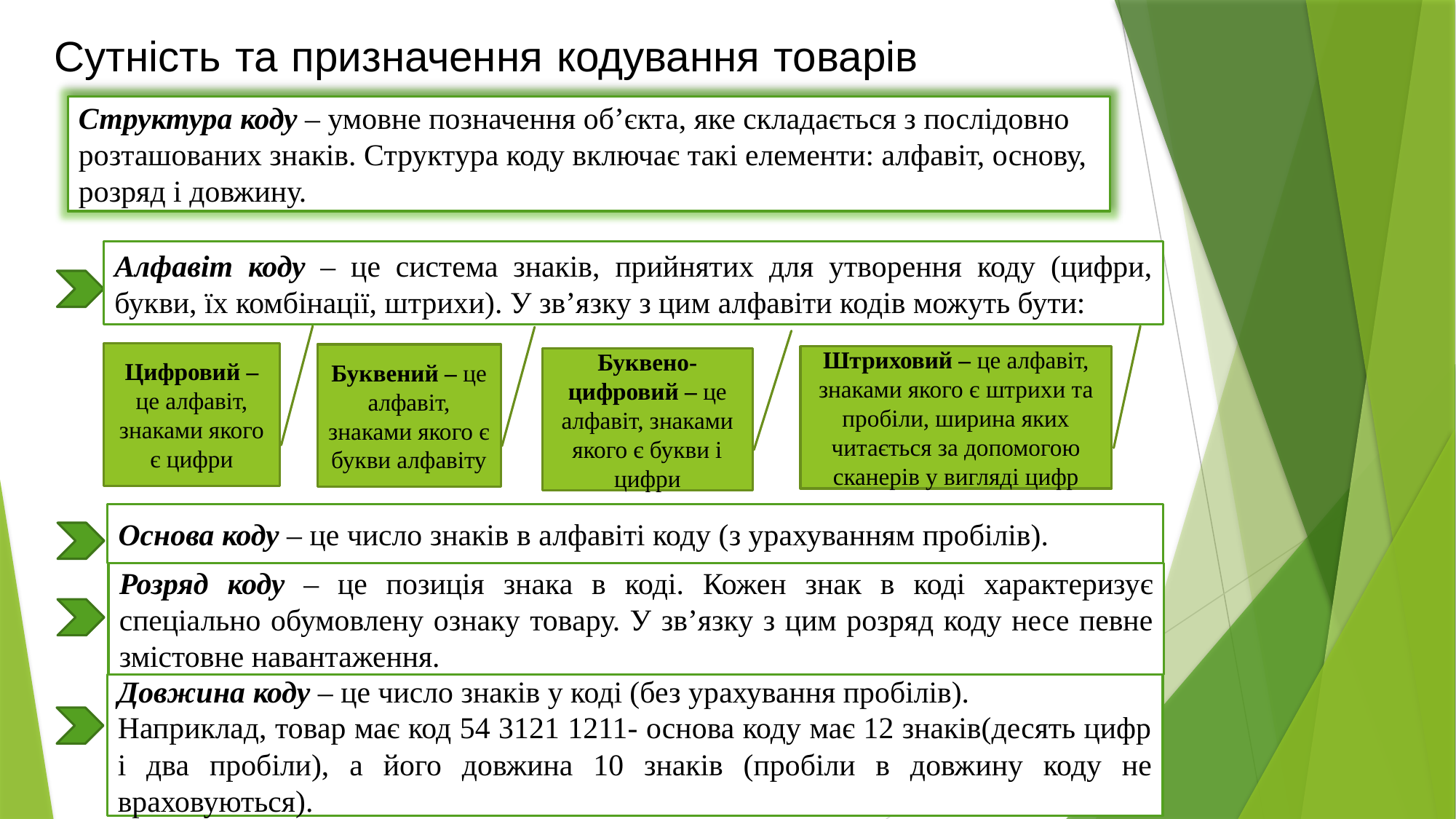

# Сутність та призначення кодування товарів
Структура коду – умовне позначення об’єкта, яке складається з послідовно розташованих знаків. Структура коду включає такі елементи: алфавіт, основу, розряд і довжину.
Алфавіт коду – це система знаків, прийнятих для утворення коду (цифри, букви, їх комбінації, штрихи). У зв’язку з цим алфавіти кодів можуть бути:

Цифровий –
це алфавіт, знаками якого є цифри
Буквений – це алфавіт, знаками якого є букви алфавіту
Штриховий – це алфавіт, знаками якого є штрихи та пробіли, ширина яких читається за допомогою сканерів у вигляді цифр
Буквено-цифровий – це алфавіт, знаками якого є букви і цифри
Основа коду – це число знаків в алфавіті коду (з урахуванням пробілів).

Розряд коду – це позиція знака в коді. Кожен знак в коді характеризує спеціально обумовлену ознаку товару. У зв’язку з цим розряд коду несе певне змістовне навантаження.

Довжина коду – це число знаків у коді (без урахування пробілів).
Наприклад, товар має код 54 3121 1211- основа коду має 12 знаків(десять цифр і два пробіли), а його довжина 10 знаків (пробіли в довжину коду не враховуються).